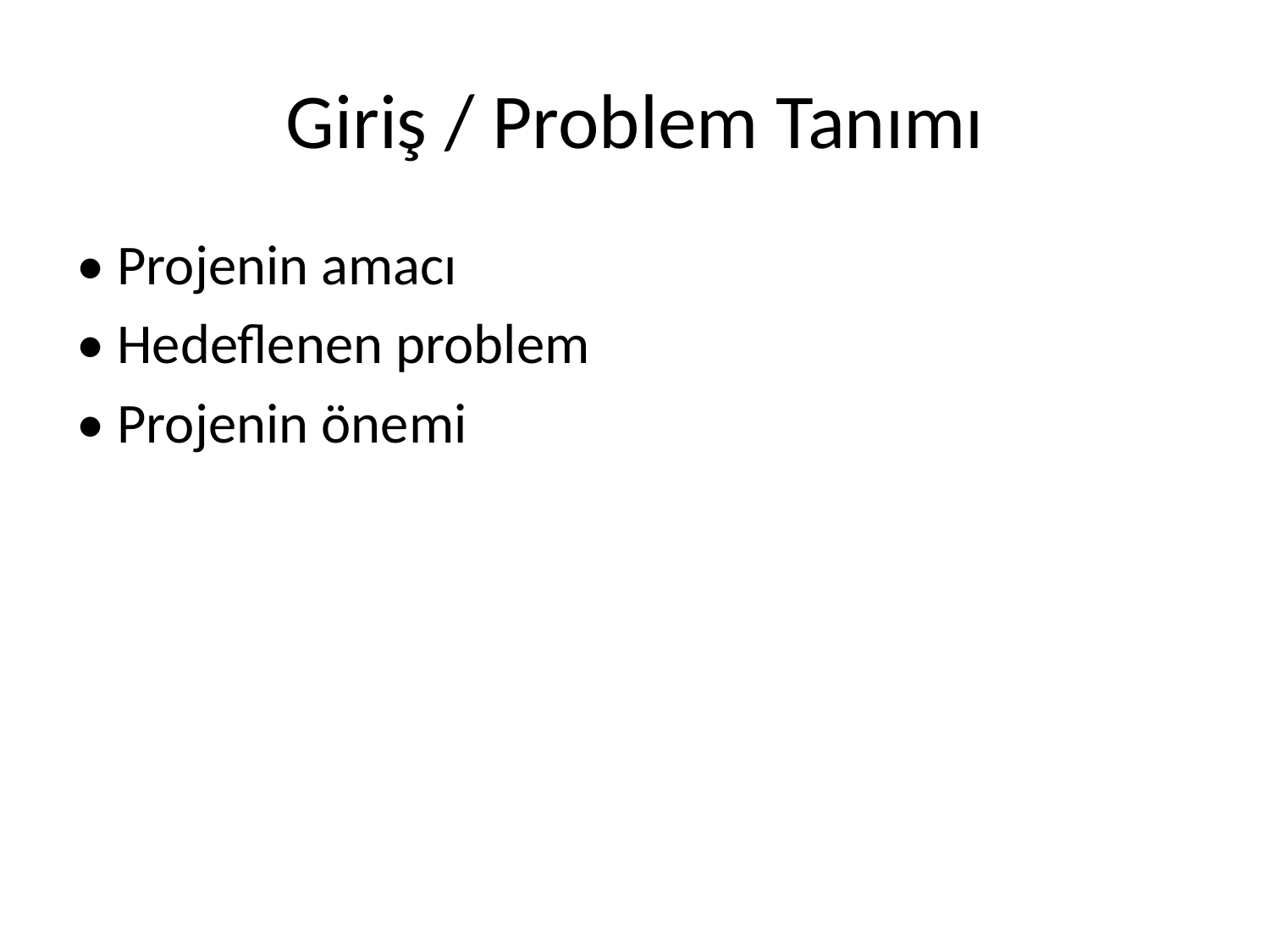

# Giriş / Problem Tanımı
• Projenin amacı
• Hedeflenen problem
• Projenin önemi